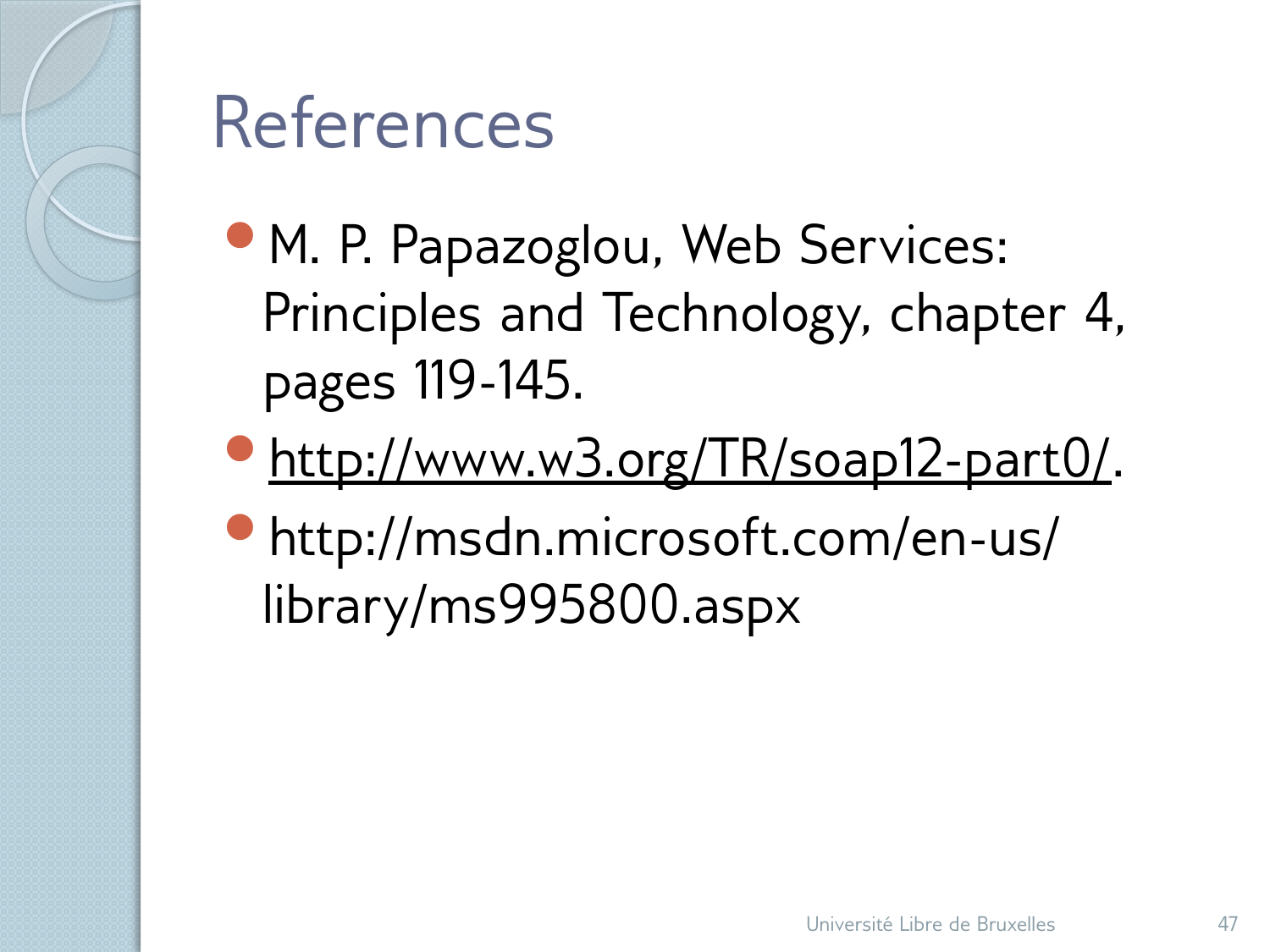

# References
M. P. Papazoglou, Web Services: Principles and Technology, chapter 4, pages 119-145.
http://www.w3.org/TR/soap12-part0/.
http://msdn.microsoft.com/en-us/library/ms995800.aspx
Université Libre de Bruxelles
47